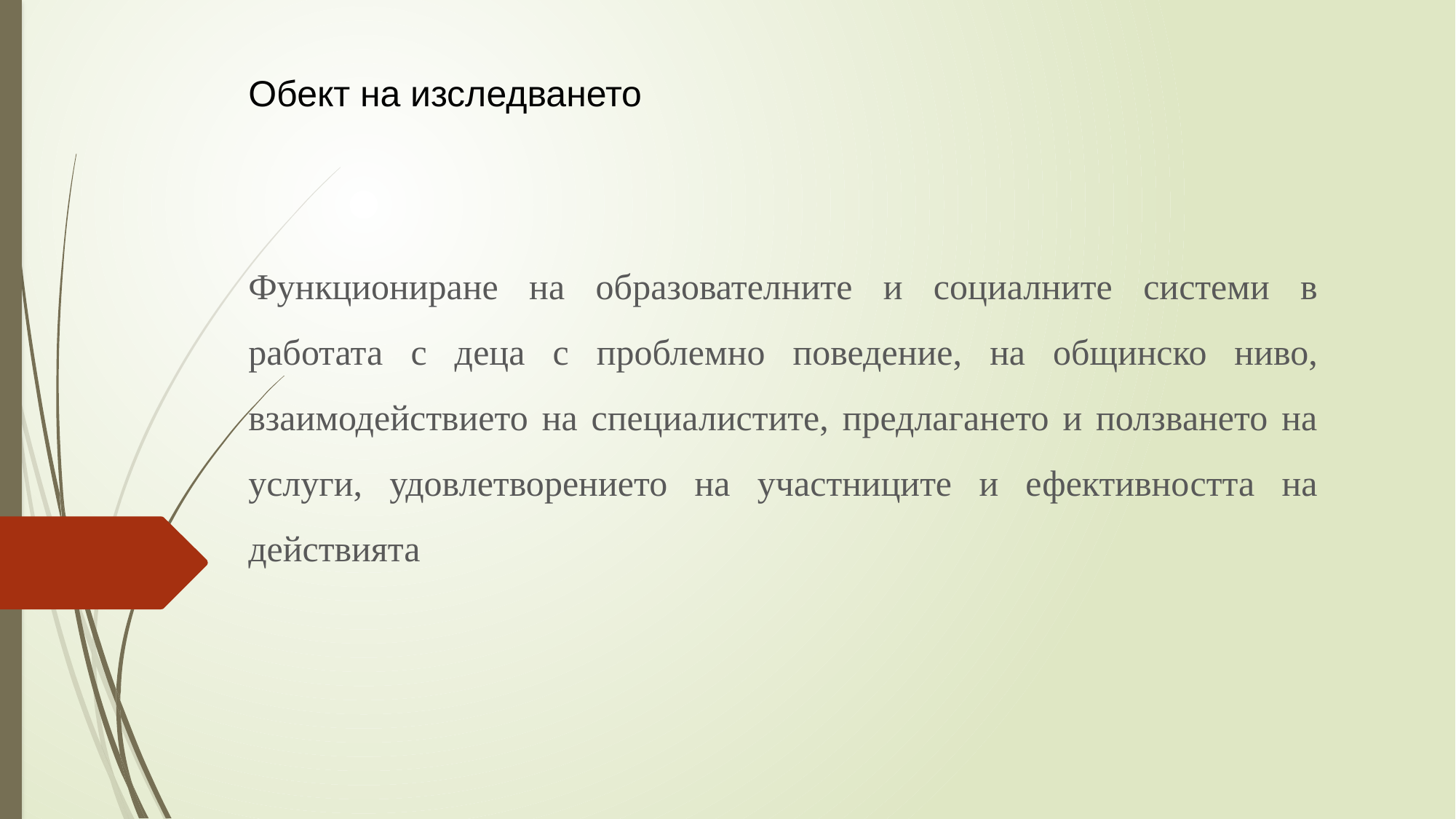

Обект на изследването

Функциониране на образователните и социалните системи в работата с деца с проблемно поведение, на общинско ниво, взаимодействието на специалистите, предлагането и ползването на услуги, удовлетворението на участниците и ефективността на действията